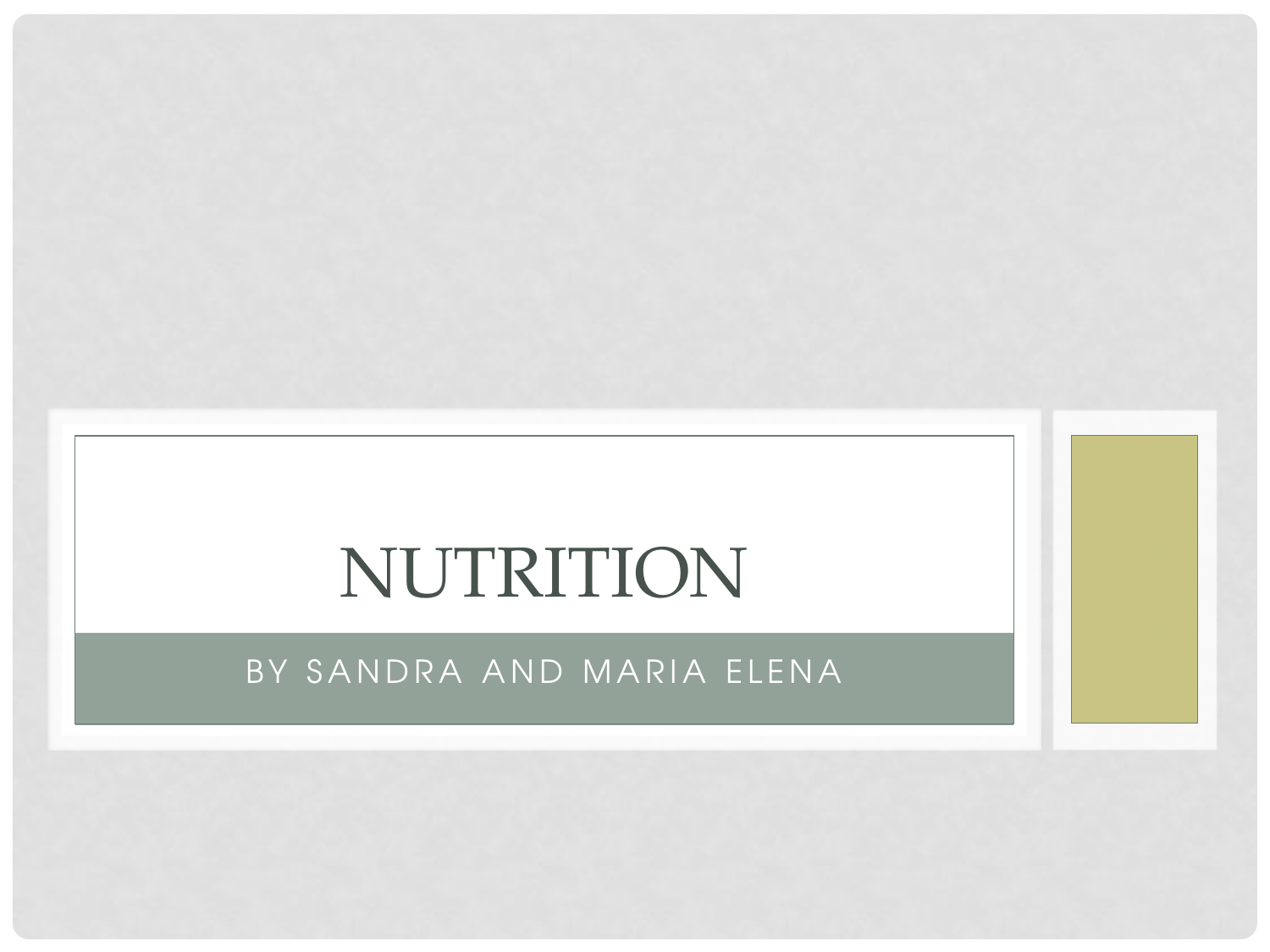

# Nutrition
By Sandra and Maria Elena